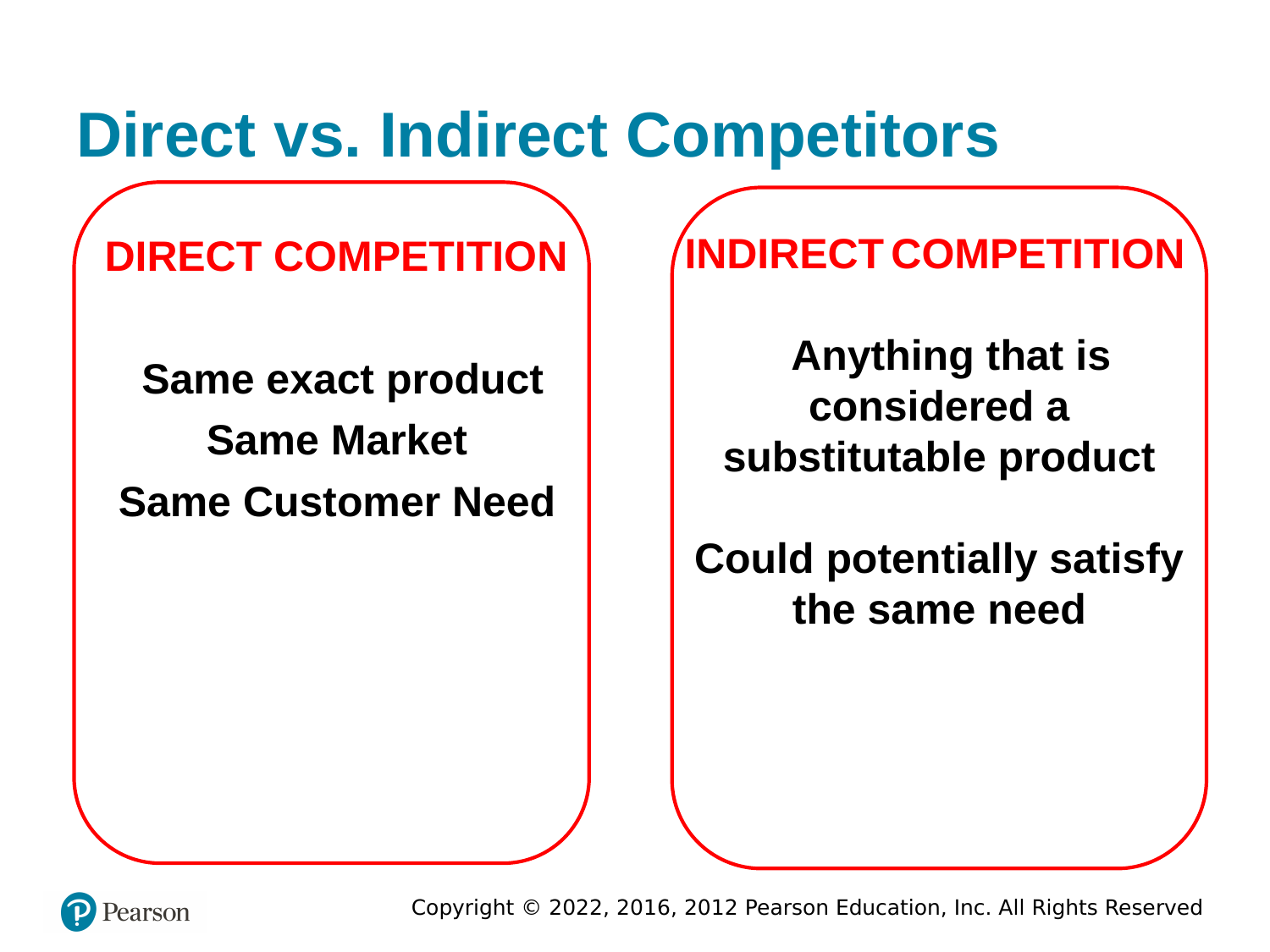

# Direct vs. Indirect Competitors

DIRECT COMPETITION

 Same exact product
Same Market
Same Customer Need
INDIRECT COMPETITION

  Anything that is considered a substitutable product

Could potentially satisfy the same need